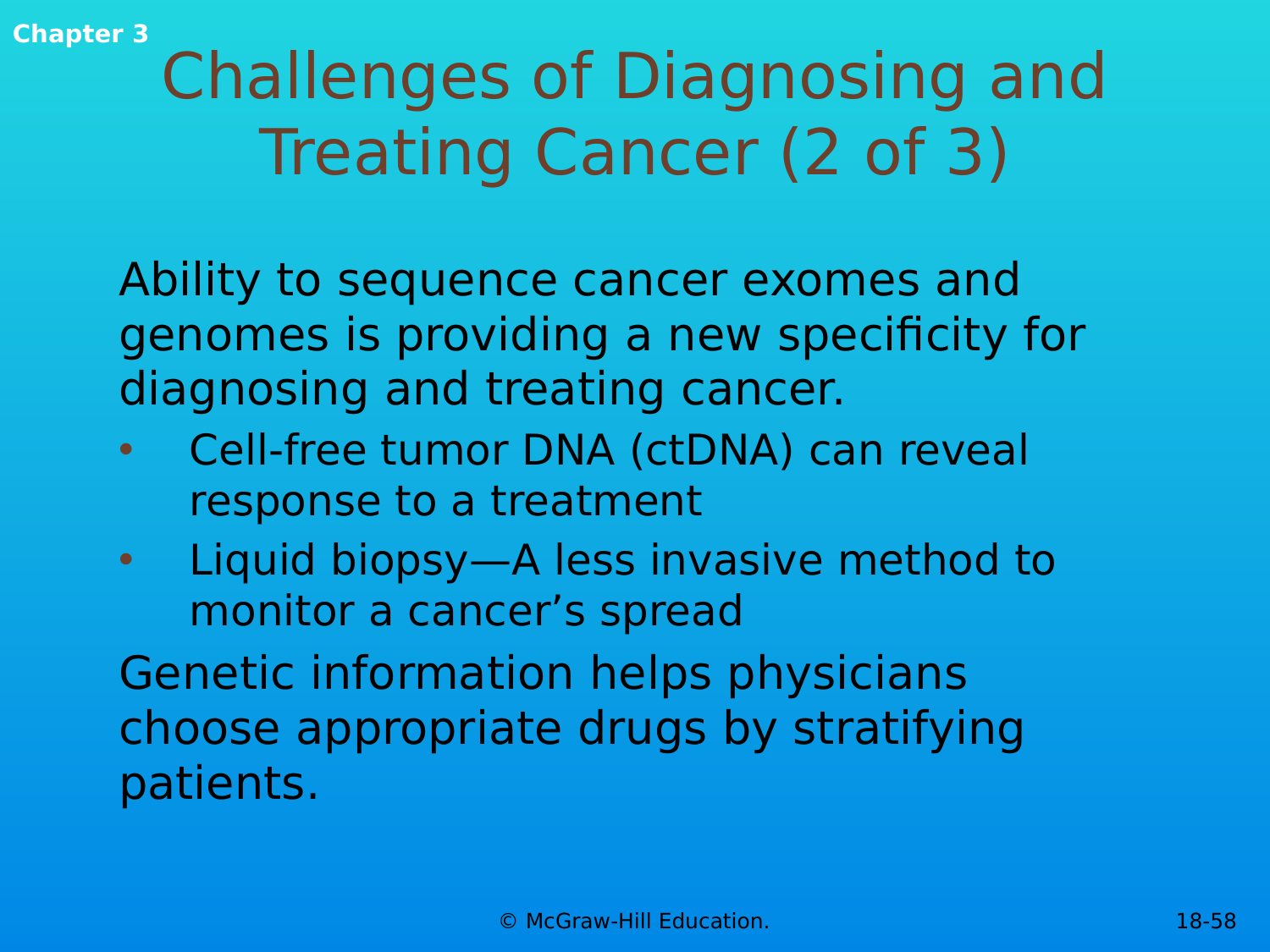

# Challenges of Diagnosing and Treating Cancer (2 of 3)
Ability to sequence cancer exomes and genomes is providing a new specificity for diagnosing and treating cancer.
Cell-free tumor DNA (ctDNA) can reveal response to a treatment
Liquid biopsy—A less invasive method to monitor a cancer’s spread
Genetic information helps physicians choose appropriate drugs by stratifying patients.